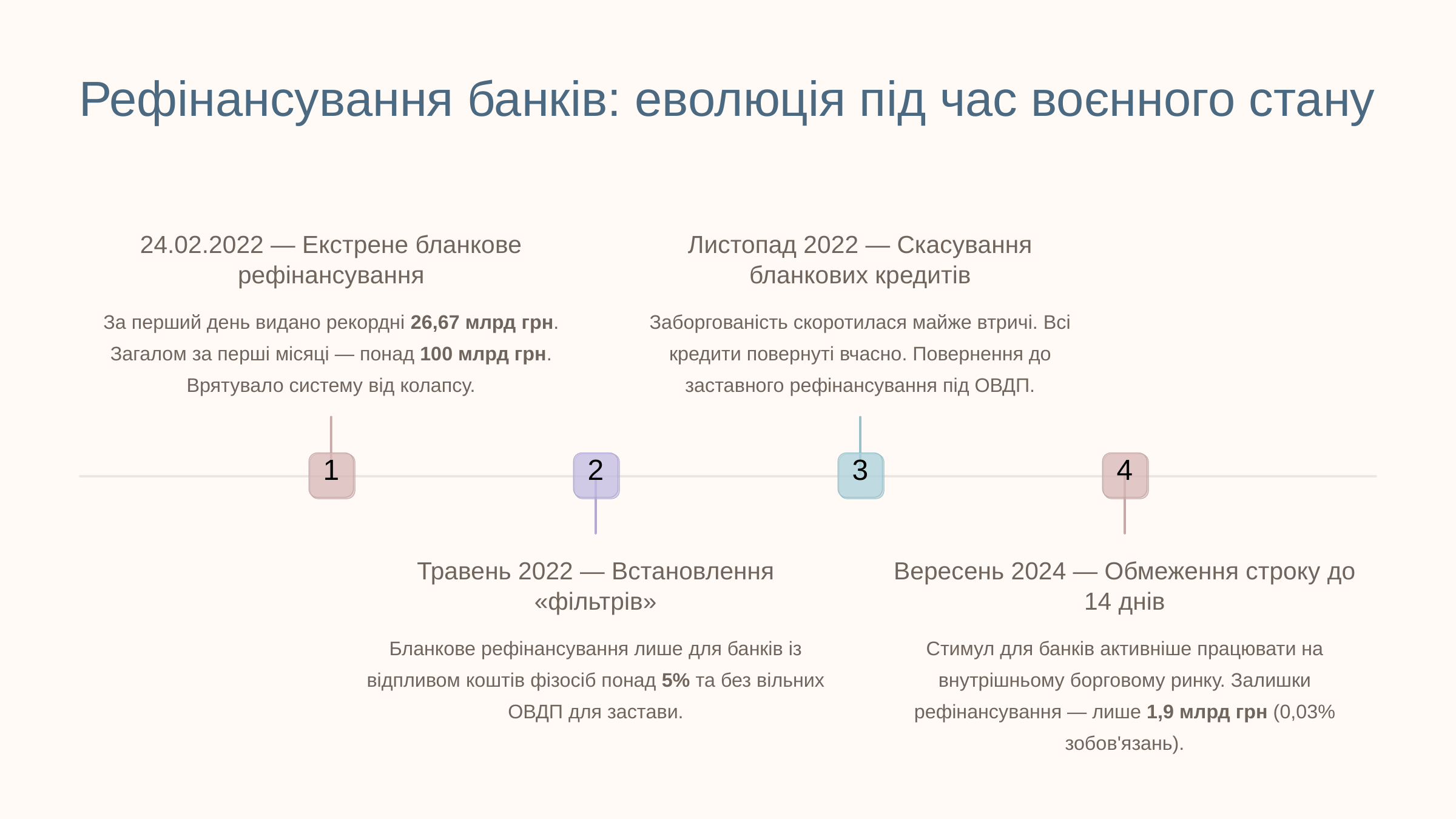

Рефінансування банків: еволюція під час воєнного стану
24.02.2022 — Екстрене бланкове рефінансування
Листопад 2022 — Скасування бланкових кредитів
За перший день видано рекордні 26,67 млрд грн. Загалом за перші місяці — понад 100 млрд грн. Врятувало систему від колапсу.
Заборгованість скоротилася майже втричі. Всі кредити повернуті вчасно. Повернення до заставного рефінансування під ОВДП.

1
2
3
4

Травень 2022 — Встановлення «фільтрів»
Вересень 2024 — Обмеження строку до 14 днів
Бланкове рефінансування лише для банків із відпливом коштів фізосіб понад 5% та без вільних ОВДП для застави.
Стимул для банків активніше працювати на внутрішньому борговому ринку. Залишки рефінансування — лише 1,9 млрд грн (0,03% зобов'язань).